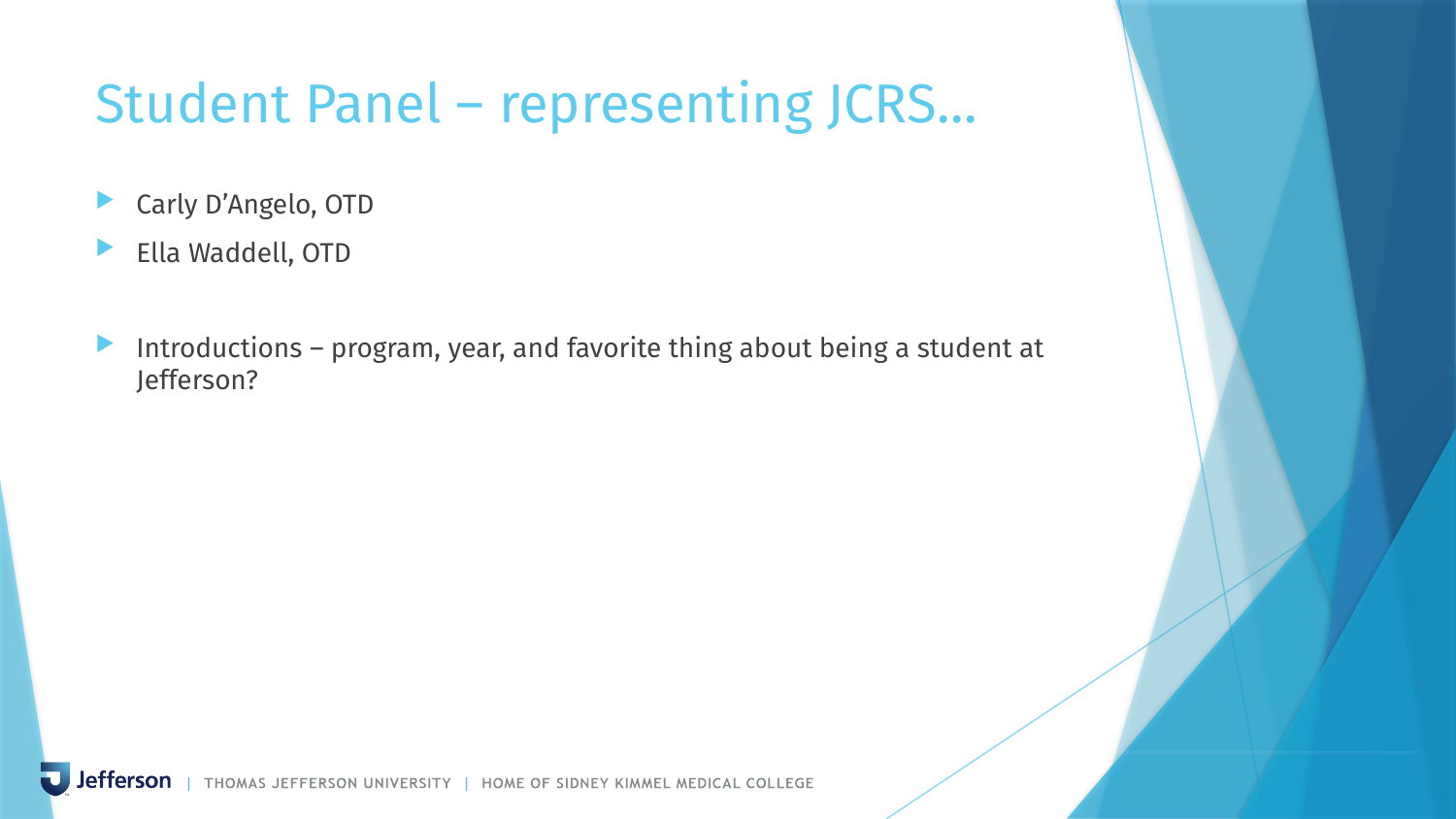

# Student Panel – representing JCRS…
Carly D’Angelo, OTD
Ella Waddell, OTD

Introductions – program, year, and favorite thing about being a student at Jefferson?